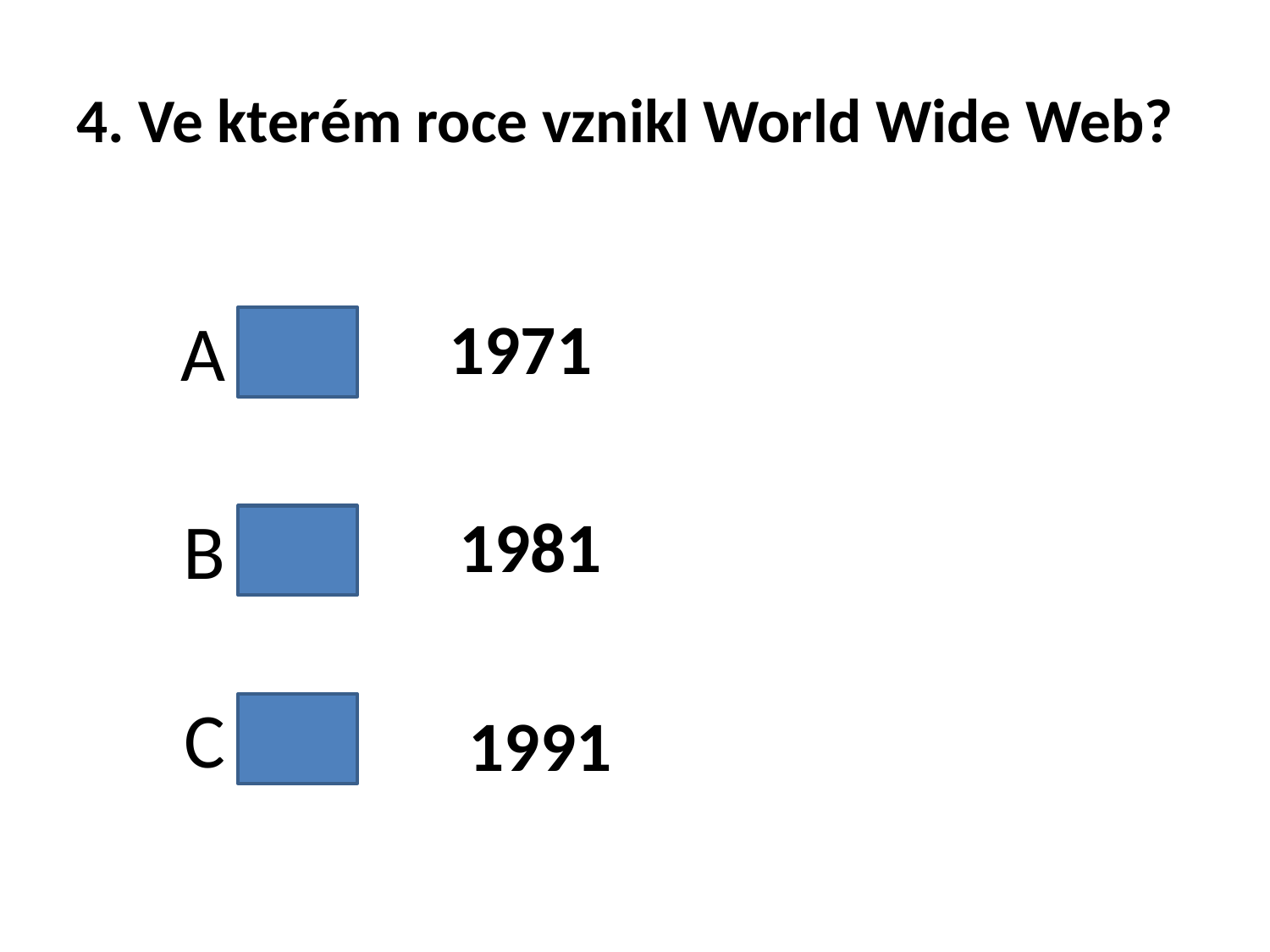

# 4. Ve kterém roce vznikl World Wide Web?
A
1971

B
1981

C

1991